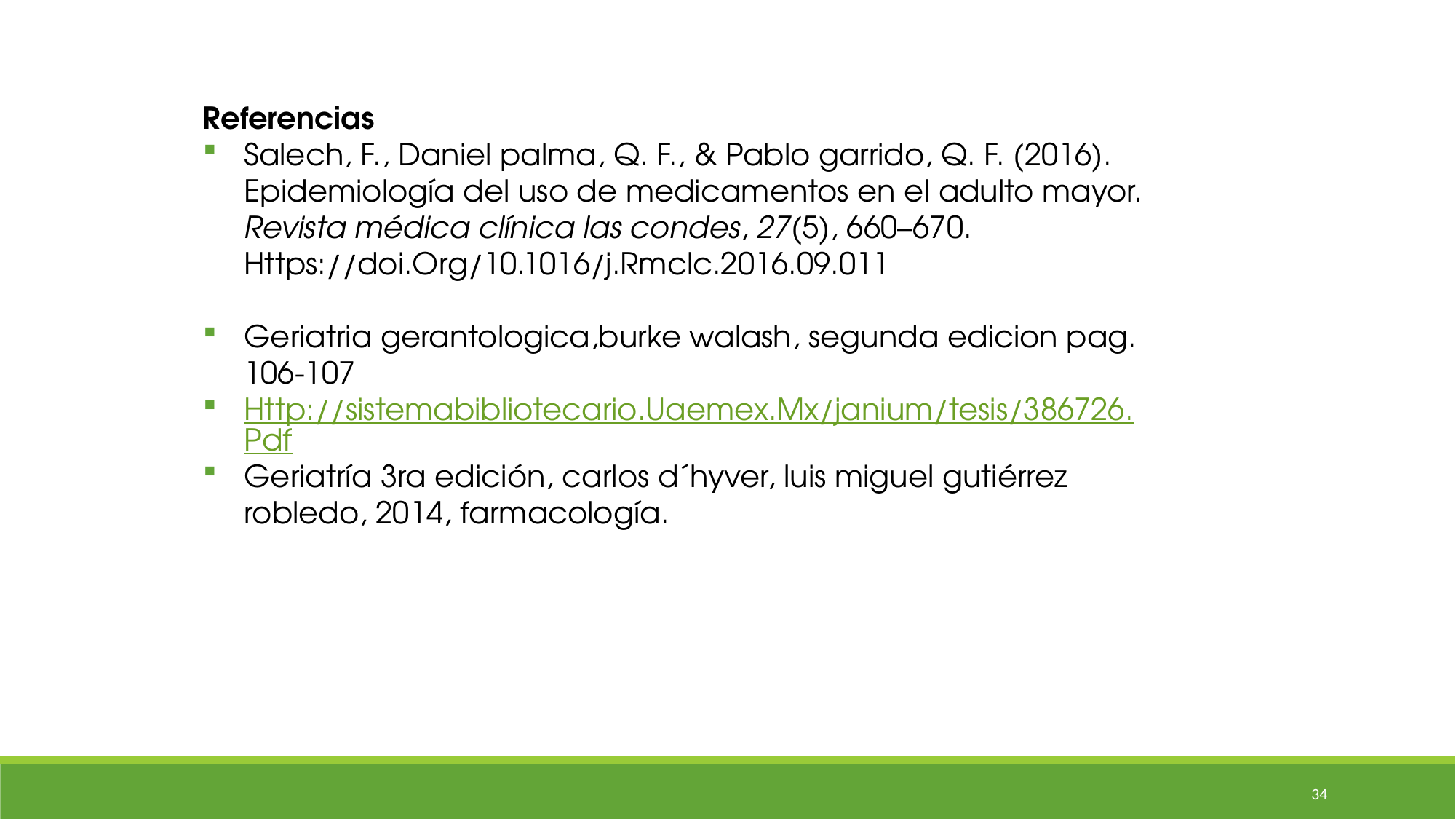

Referencias
Salech, F., Daniel palma, Q. F., & Pablo garrido, Q. F. (2016). Epidemiología del uso de medicamentos en el adulto mayor. Revista médica clínica las condes, 27(5), 660–670. Https://doi.Org/10.1016/j.Rmclc.2016.09.011

Geriatria gerantologica,burke walash, segunda edicion pag. 106-107
Http://sistemabibliotecario.Uaemex.Mx/janium/tesis/386726.Pdf
Geriatría 3ra edición, carlos d´hyver, luis miguel gutiérrez robledo, 2014, farmacología.

34